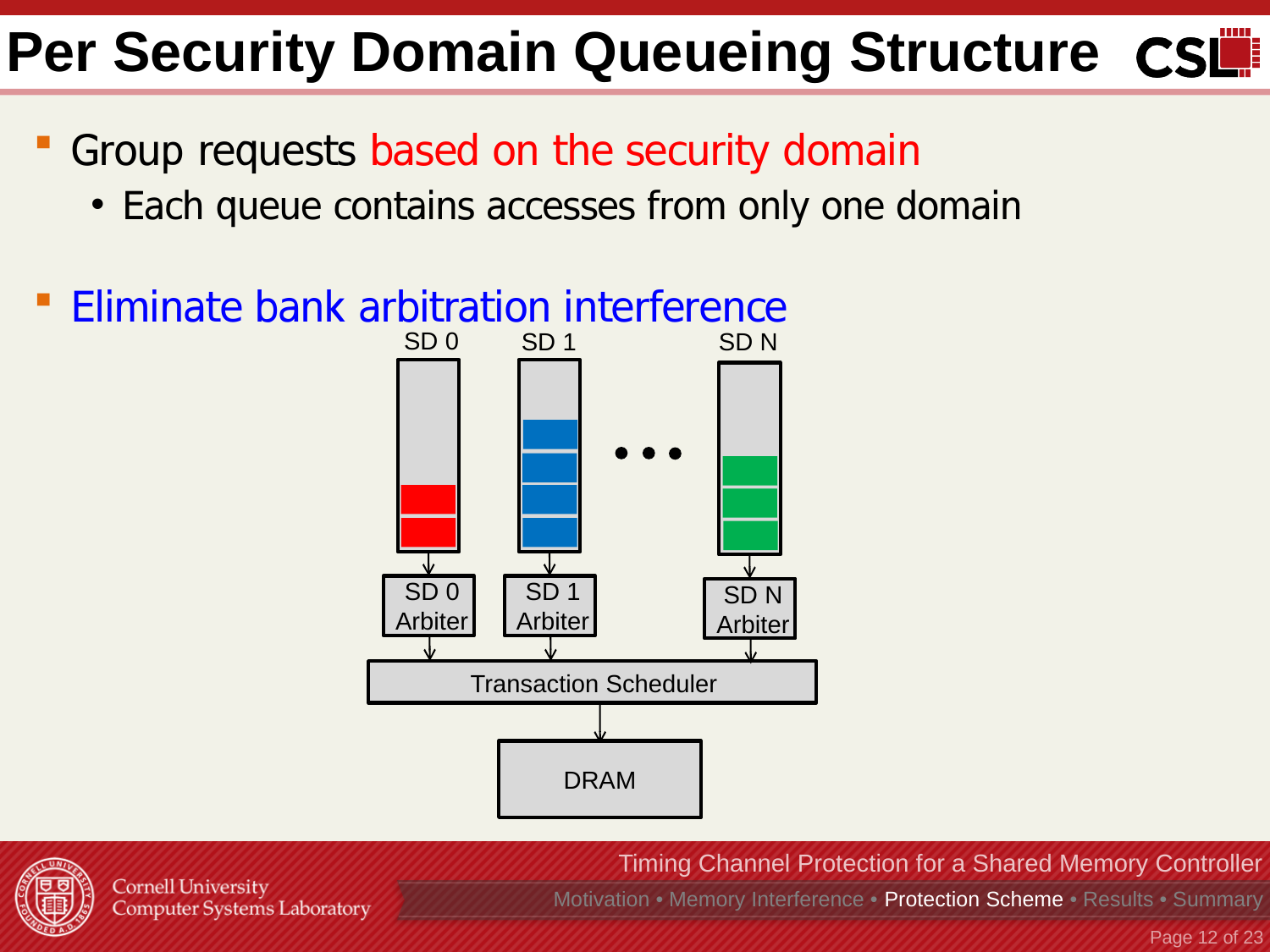

# Per Security Domain Queueing Structure
Group requests based on the security domain
Each queue contains accesses from only one domain

Eliminate bank arbitration interference
SD 0
SD 1
SD N

SD 1
Arbiter
SD 0
Arbiter
SD N
Arbiter

Transaction Scheduler
DRAM
Timing Channel Protection for a Shared Memory Controller
Motivation • Memory Interference • Protection Scheme • Results • Summary
Page 12 of 23